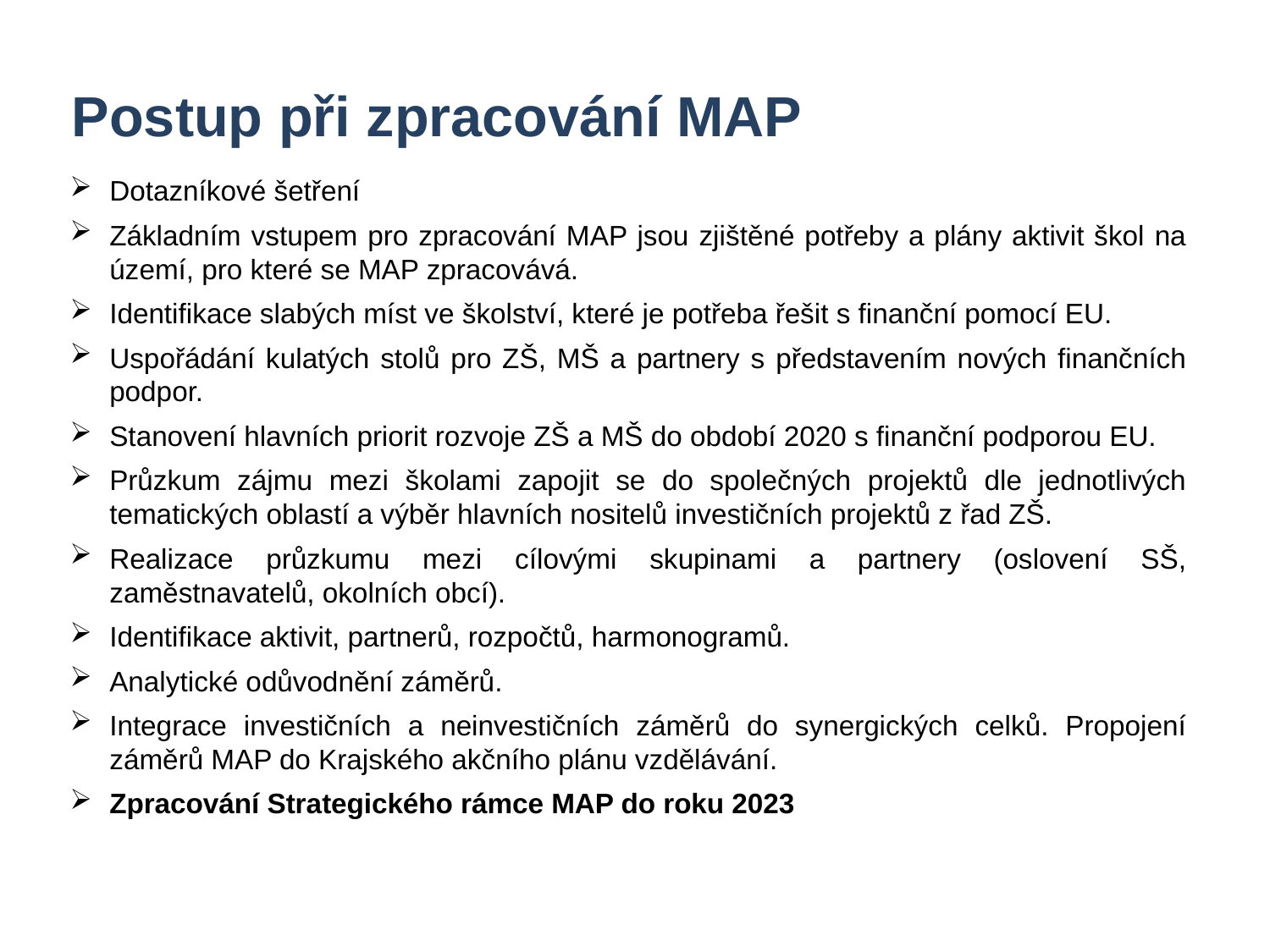

Postup při zpracování MAP
Dotazníkové šetření
Základním vstupem pro zpracování MAP jsou zjištěné potřeby a plány aktivit škol na území, pro které se MAP zpracovává.
Identifikace slabých míst ve školství, které je potřeba řešit s finanční pomocí EU.
Uspořádání kulatých stolů pro ZŠ, MŠ a partnery s představením nových finančních podpor.
Stanovení hlavních priorit rozvoje ZŠ a MŠ do období 2020 s finanční podporou EU.
Průzkum zájmu mezi školami zapojit se do společných projektů dle jednotlivých tematických oblastí a výběr hlavních nositelů investičních projektů z řad ZŠ.
Realizace průzkumu mezi cílovými skupinami a partnery (oslovení SŠ, zaměstnavatelů, okolních obcí).
Identifikace aktivit, partnerů, rozpočtů, harmonogramů.
Analytické odůvodnění záměrů.
Integrace investičních a neinvestičních záměrů do synergických celků. Propojení záměrů MAP do Krajského akčního plánu vzdělávání.
Zpracování Strategického rámce MAP do roku 2023

6